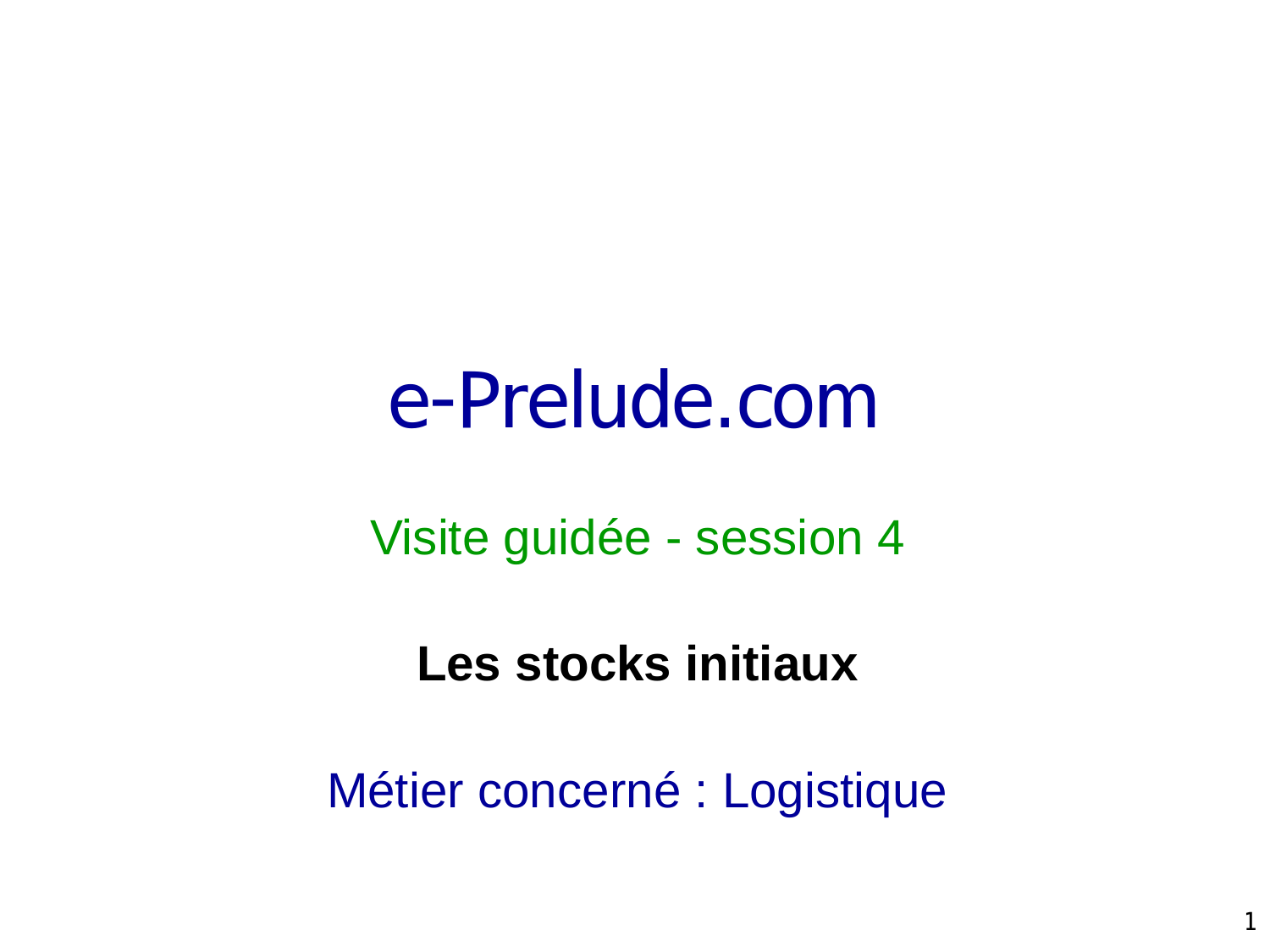

# e-Prelude.com
Visite guidée - session 4

Les stocks initiaux

Métier concerné : Logistique
1